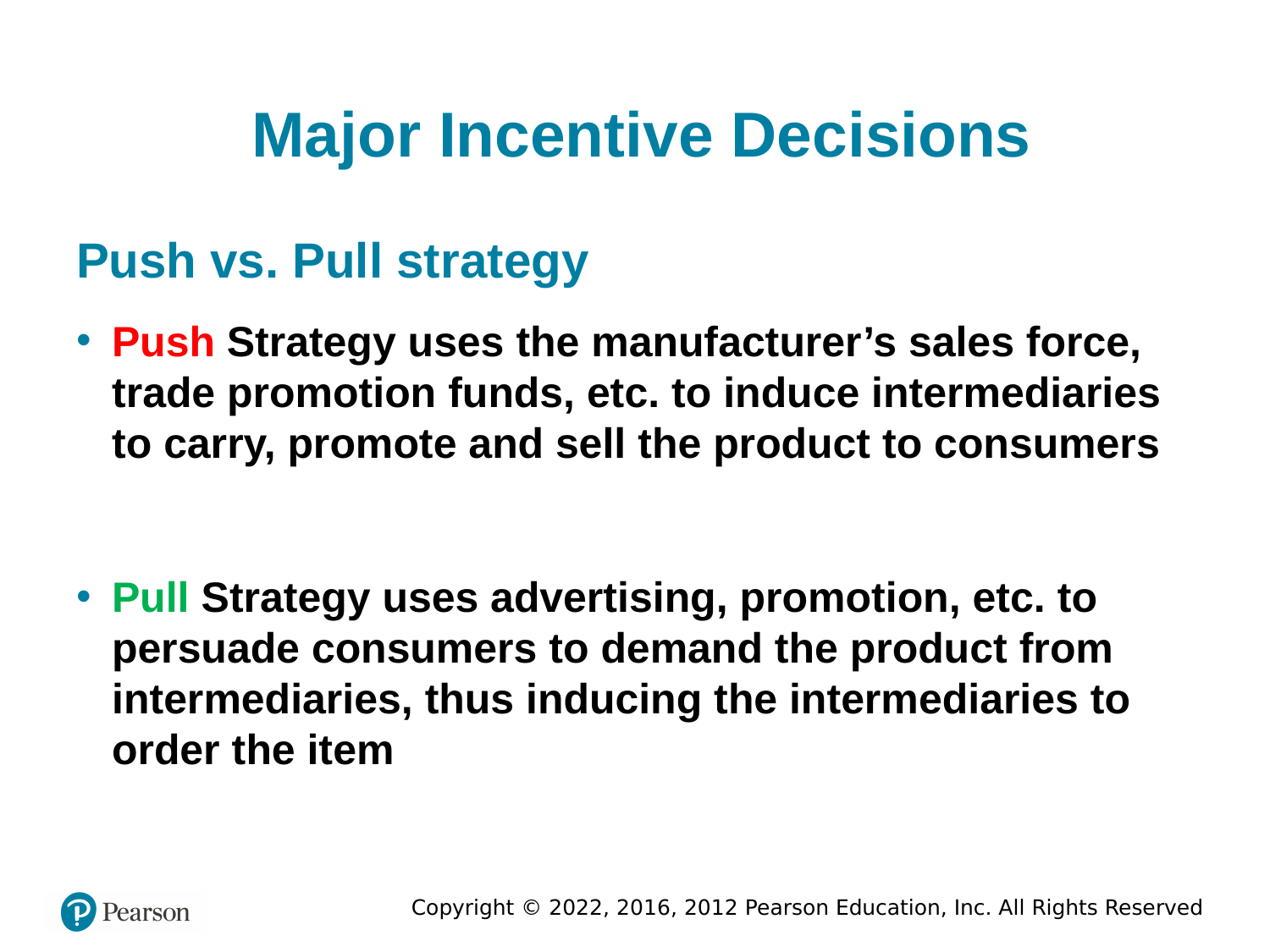

# Major Incentive Decisions
Push vs. Pull strategy
Push Strategy uses the manufacturer’s sales force, trade promotion funds, etc. to induce intermediaries to carry, promote and sell the product to consumers

Pull Strategy uses advertising, promotion, etc. to persuade consumers to demand the product from intermediaries, thus inducing the intermediaries to order the item